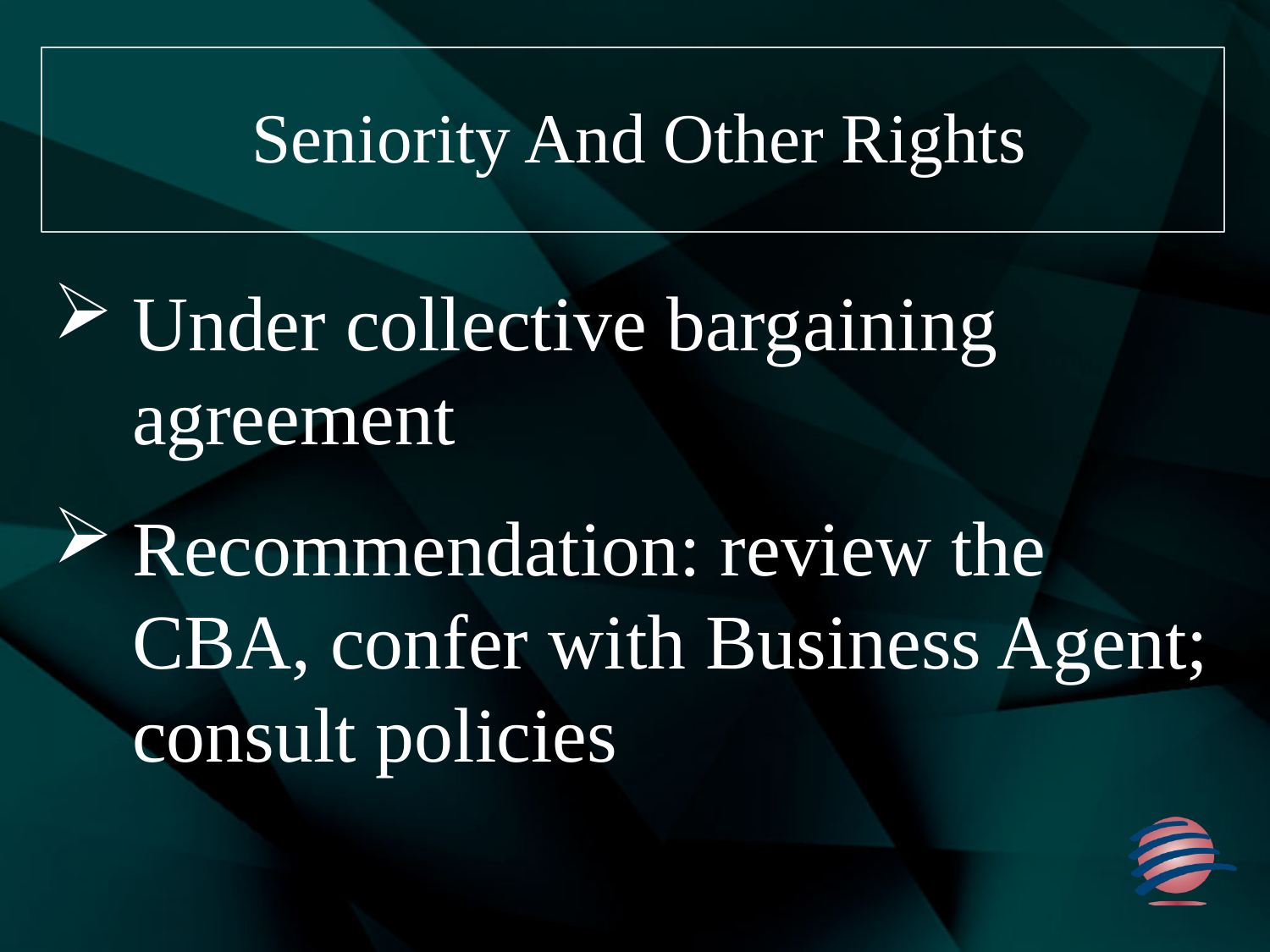

# Seniority And Other Rights
Under collective bargaining agreement
Recommendation: review the CBA, confer with Business Agent; consult policies